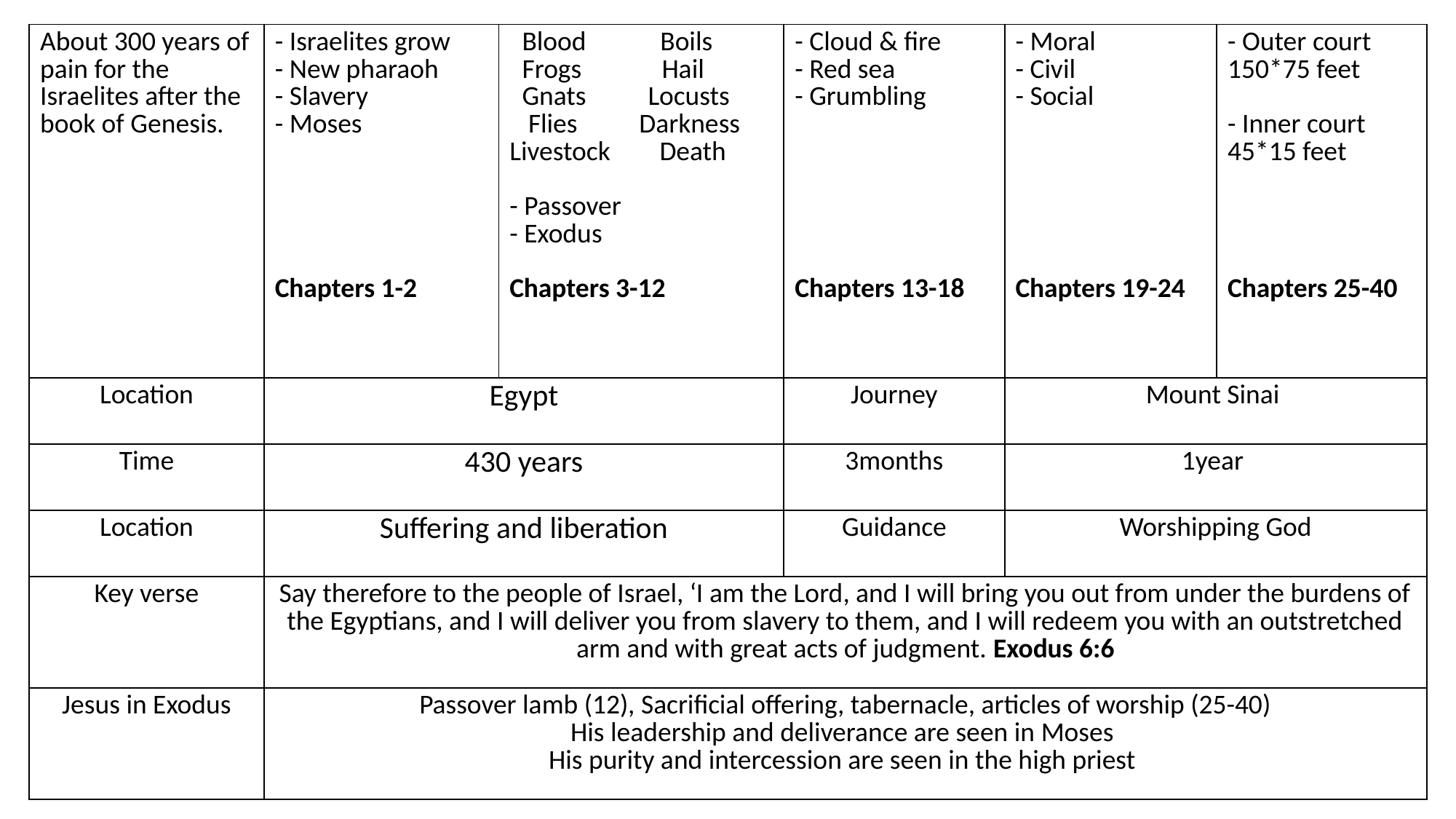

| About 300 years of pain for the Israelites after the book of Genesis. | - Israelites grow - New pharaoh - Slavery - Moses Chapters 1-2 | Blood Boils Frogs Hail Gnats Locusts Flies Darkness Livestock Death - Passover - Exodus Chapters 3-12 | - Cloud & fire - Red sea - Grumbling Chapters 13-18 | - Moral - Civil - Social Chapters 19-24 | - Outer court 150\*75 feet - Inner court 45\*15 feet Chapters 25-40 |
| --- | --- | --- | --- | --- | --- |
| Location | Egypt |  | Journey | Mount Sinai |  |
| Time | 430 years |  | 3months | 1year |  |
| Location | Suffering and liberation |  | Guidance | Worshipping God |  |
| Key verse | Say therefore to the people of Israel, ‘I am the Lord, and I will bring you out from under the burdens of the Egyptians, and I will deliver you from slavery to them, and I will redeem you with an outstretched arm and with great acts of judgment. Exodus 6:6 |  |  |  |  |
| Jesus in Exodus | Passover lamb (12), Sacrificial offering, tabernacle, articles of worship (25-40) His leadership and deliverance are seen in Moses His purity and intercession are seen in the high priest |  |  |  |  |